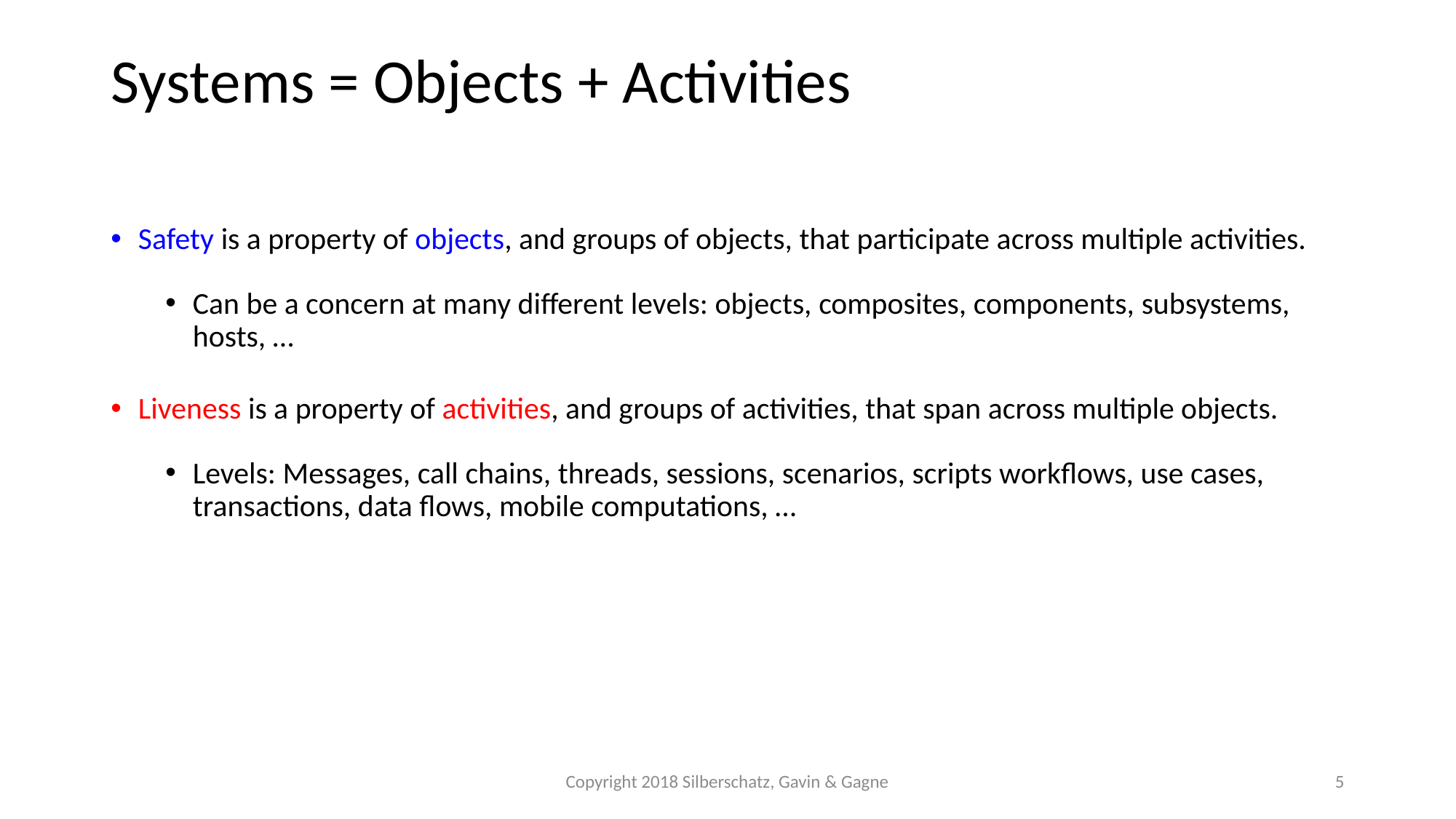

# Systems = Objects + Activities
Safety is a property of objects, and groups of objects, that participate across multiple activities.
Can be a concern at many different levels: objects, composites, components, subsystems, hosts, …
Liveness is a property of activities, and groups of activities, that span across multiple objects.
Levels: Messages, call chains, threads, sessions, scenarios, scripts workflows, use cases, transactions, data flows, mobile computations, …
Copyright 2018 Silberschatz, Gavin & Gagne
5